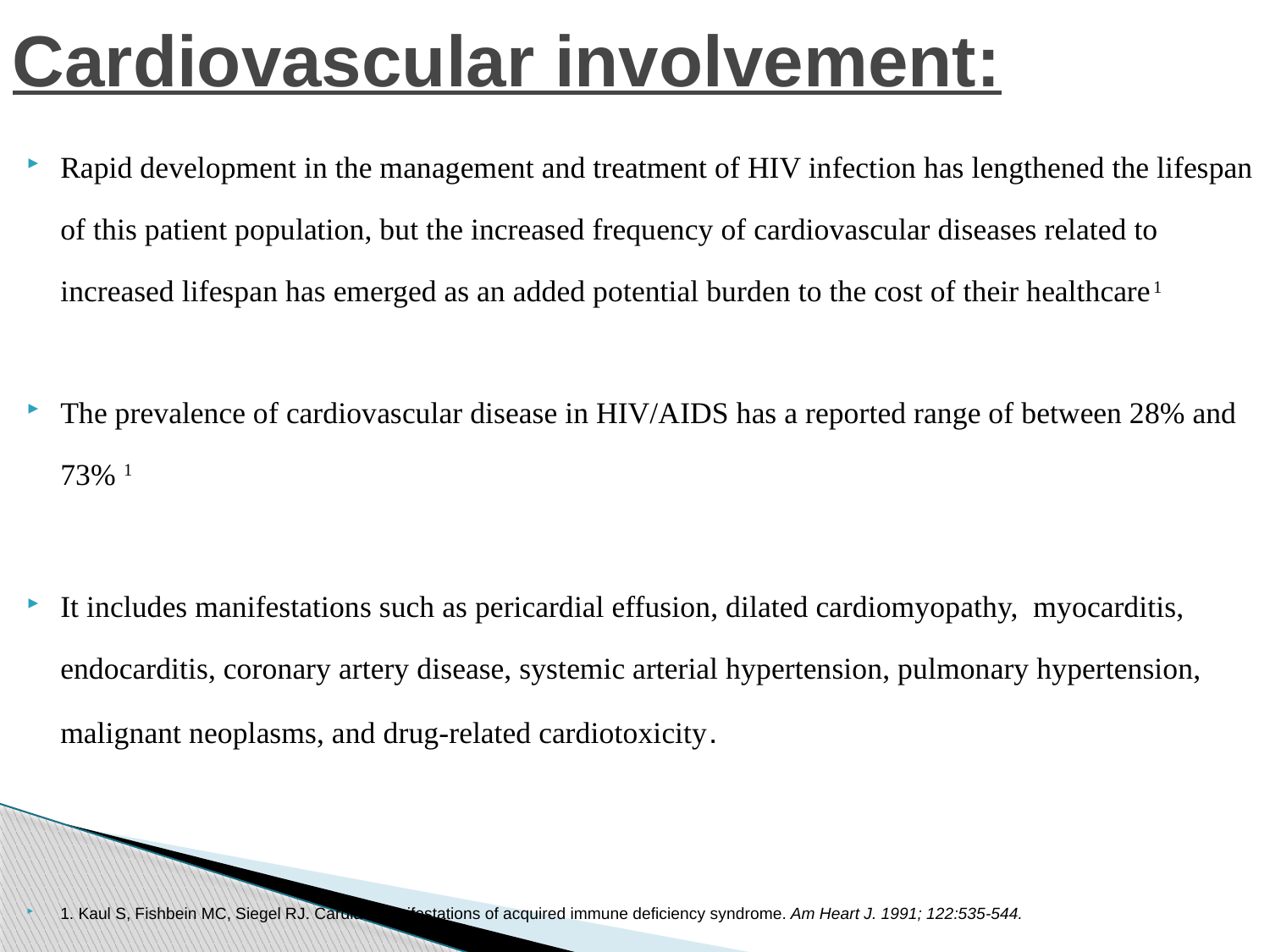

# Cardiovascular involvement:
Rapid development in the management and treatment of HIV infection has lengthened the lifespan of this patient population, but the increased frequency of cardiovascular diseases related to increased lifespan has emerged as an added potential burden to the cost of their healthcare1

The prevalence of cardiovascular disease in HIV/AIDS has a reported range of between 28% and 73% 1

It includes manifestations such as pericardial effusion, dilated cardiomyopathy,  myocarditis, endocarditis, coronary artery disease, systemic arterial hypertension, pulmonary hypertension, malignant neoplasms, and drug-related cardiotoxicity.

1. Kaul S, Fishbein MC, Siegel RJ. Cardiac manifestations of acquired immune deficiency syndrome. Am Heart J. 1991; 122:535-544.